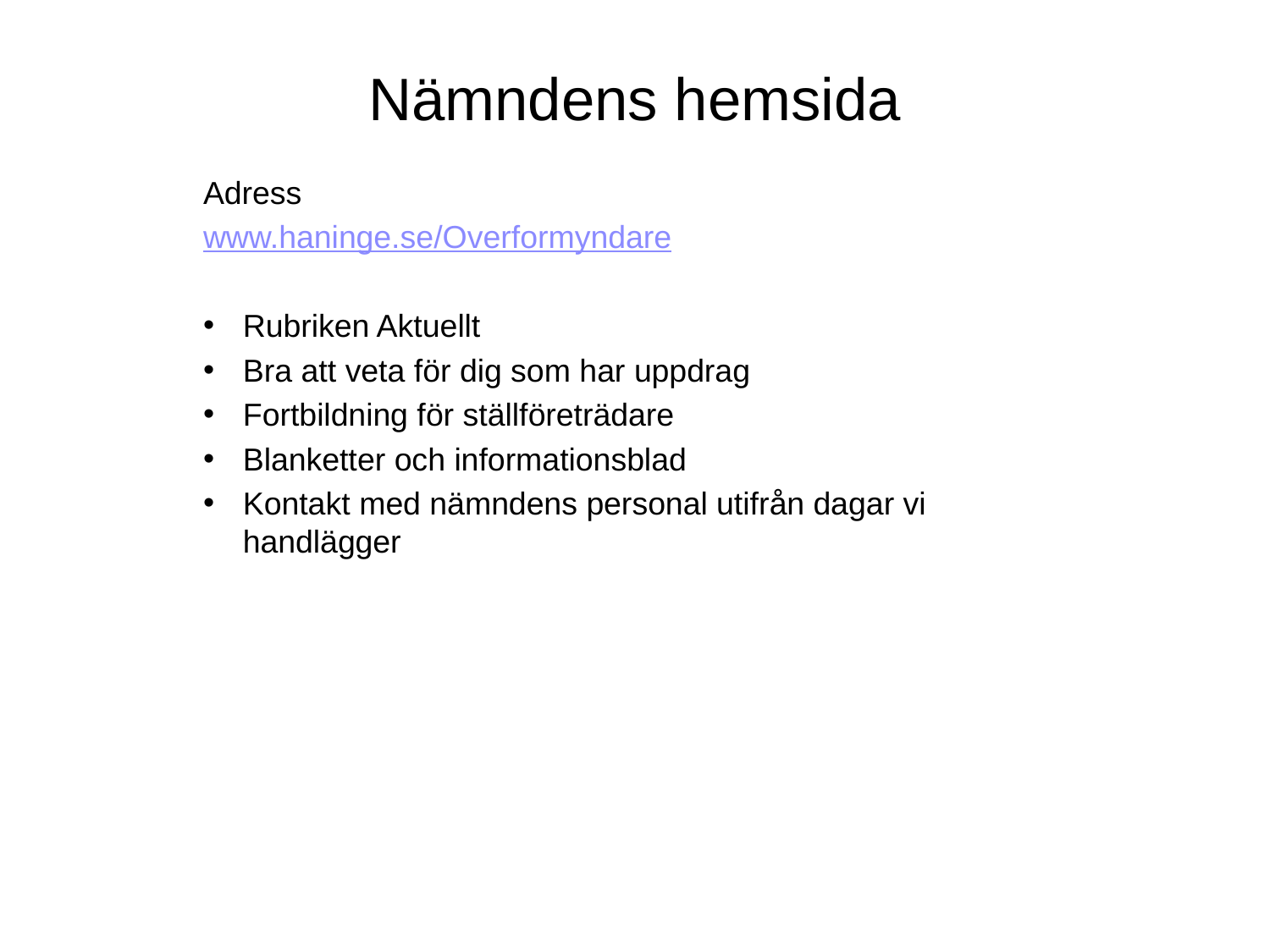

# Nämndens hemsida
Adress
www.haninge.se/Overformyndare

Rubriken Aktuellt
Bra att veta för dig som har uppdrag
Fortbildning för ställföreträdare
Blanketter och informationsblad
Kontakt med nämndens personal utifrån dagar vi handlägger